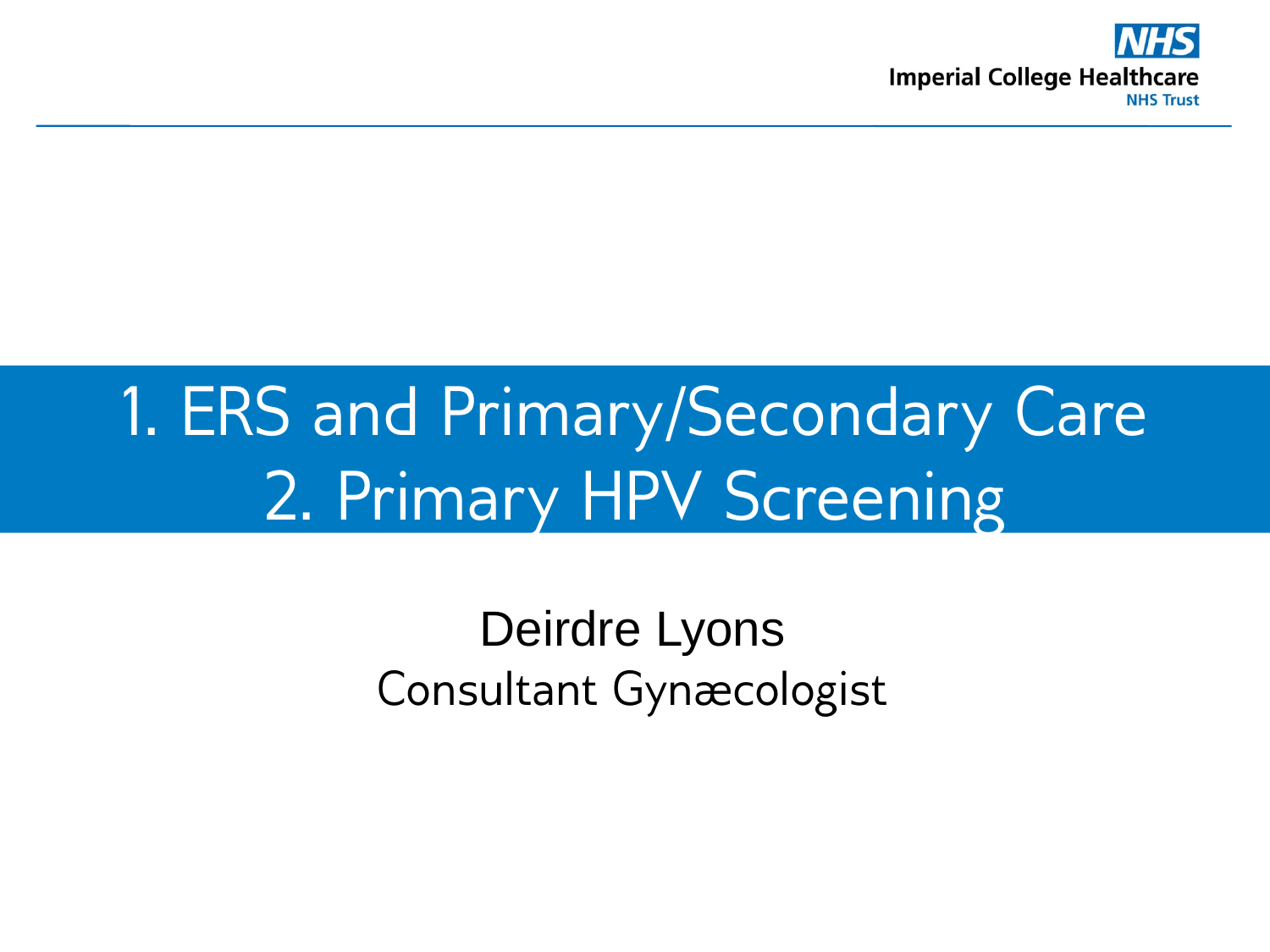

#

1. ERS and Primary/Secondary Care
2. Primary HPV Screening
Deirdre Lyons
Consultant Gynaecologist